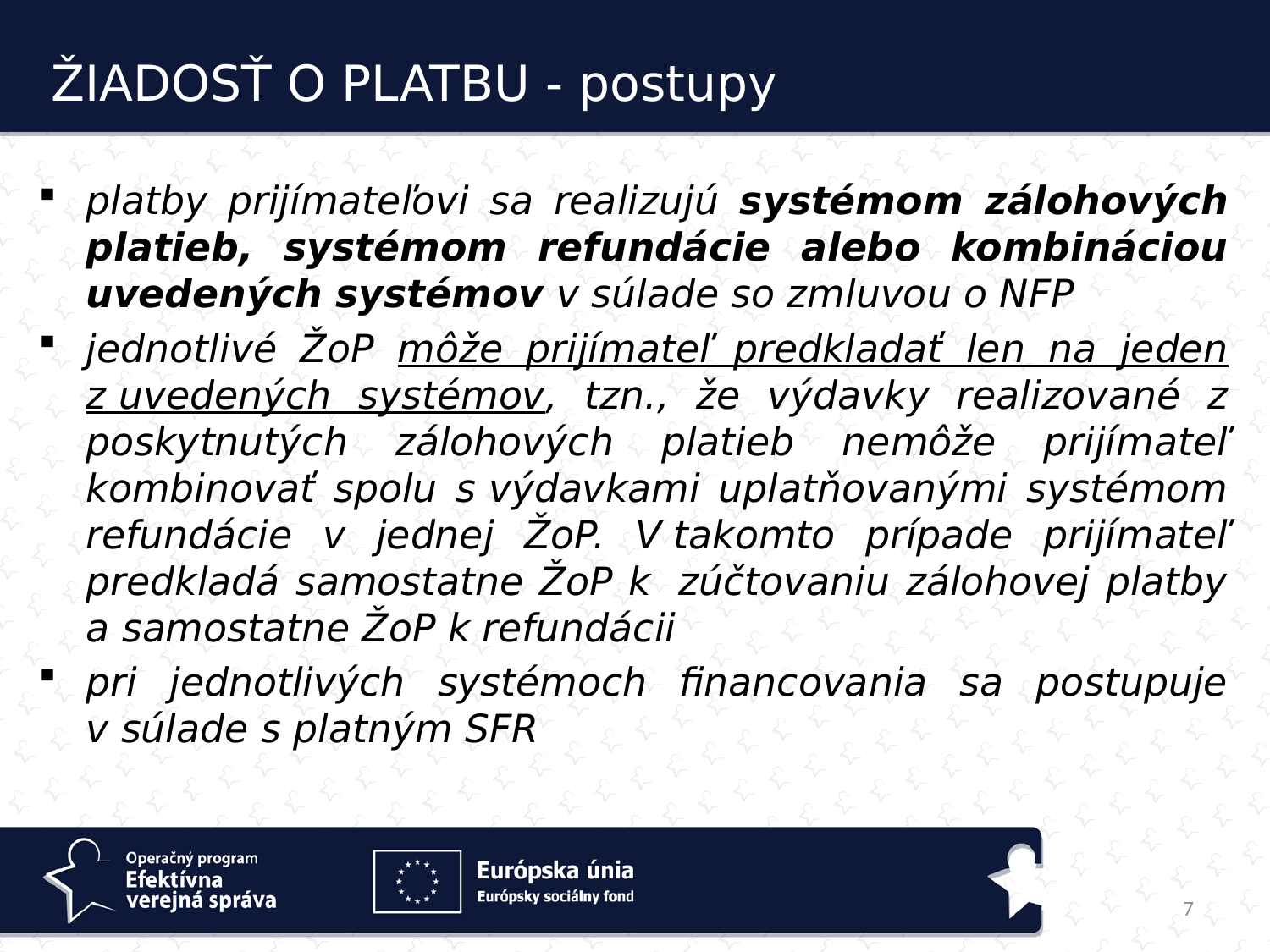

ŽIADOSŤ O PLATBU - postupy
platby prijímateľovi sa realizujú systémom zálohových platieb, systémom refundácie alebo kombináciou uvedených systémov v súlade so zmluvou o NFP
jednotlivé ŽoP môže prijímateľ predkladať len na jeden z uvedených systémov, tzn., že výdavky realizované z poskytnutých zálohových platieb nemôže prijímateľ kombinovať spolu s výdavkami uplatňovanými systémom refundácie v jednej ŽoP. V takomto prípade prijímateľ predkladá samostatne ŽoP k  zúčtovaniu zálohovej platby a samostatne ŽoP k refundácii
pri jednotlivých systémoch financovania sa postupuje v súlade s platným SFR

7